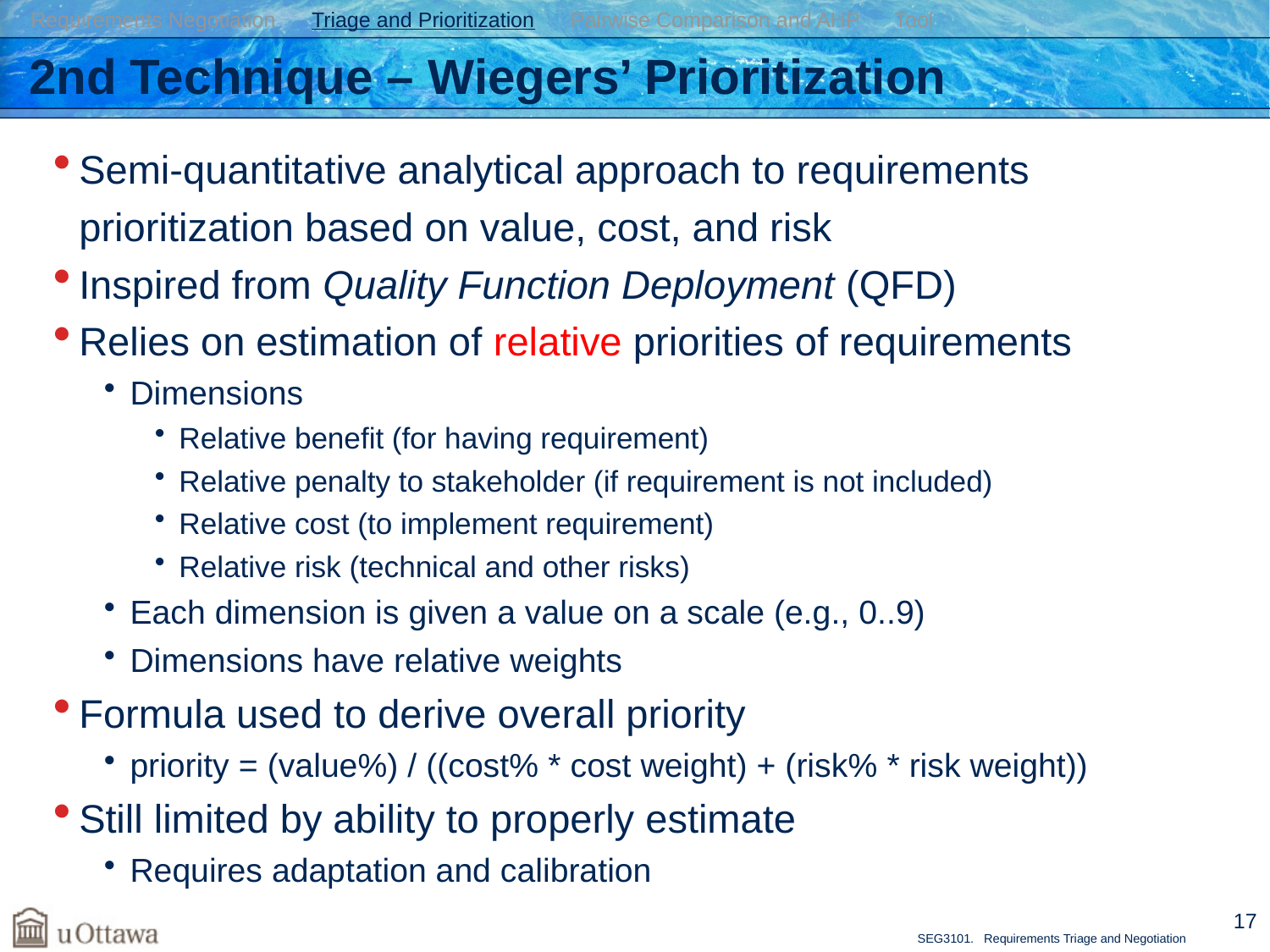

Requirements Negotiation      Triage and Prioritization      Pairwise Comparison and AHP      Tool
# 2nd Technique – Wiegers’ Prioritization
Semi-quantitative analytical approach to requirements prioritization based on value, cost, and risk
Inspired from Quality Function Deployment (QFD)
Relies on estimation of relative priorities of requirements
Dimensions
Relative benefit (for having requirement)
Relative penalty to stakeholder (if requirement is not included)
Relative cost (to implement requirement)
Relative risk (technical and other risks)
Each dimension is given a value on a scale (e.g., 0..9)
Dimensions have relative weights
Formula used to derive overall priority
priority = (value%) / ((cost% * cost weight) + (risk% * risk weight))
Still limited by ability to properly estimate
Requires adaptation and calibration
17